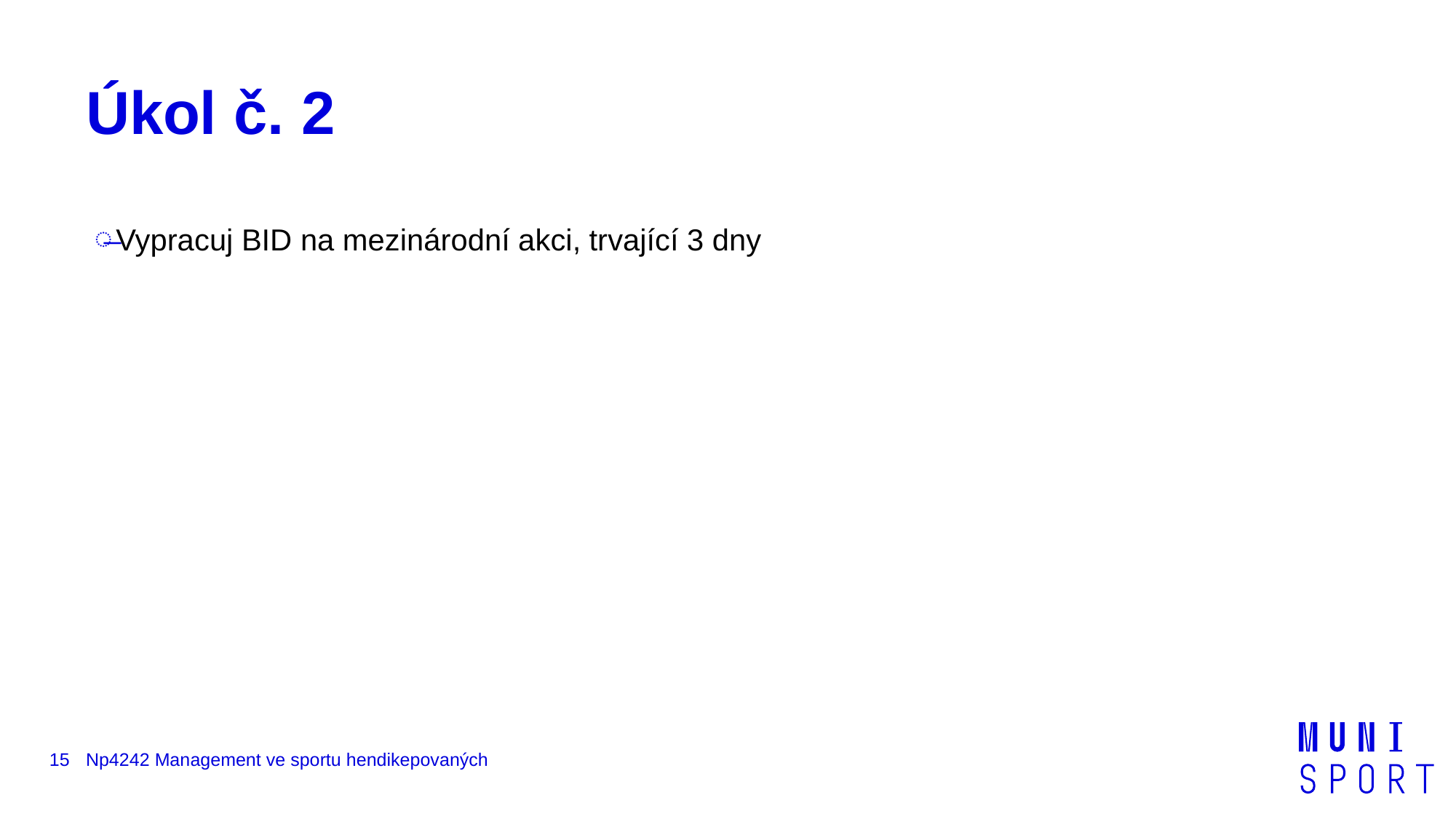

# Úkol č. 2
Vypracuj BID na mezinárodní akci, trvající 3 dny

15
Np4242 Management ve sportu hendikepovaných